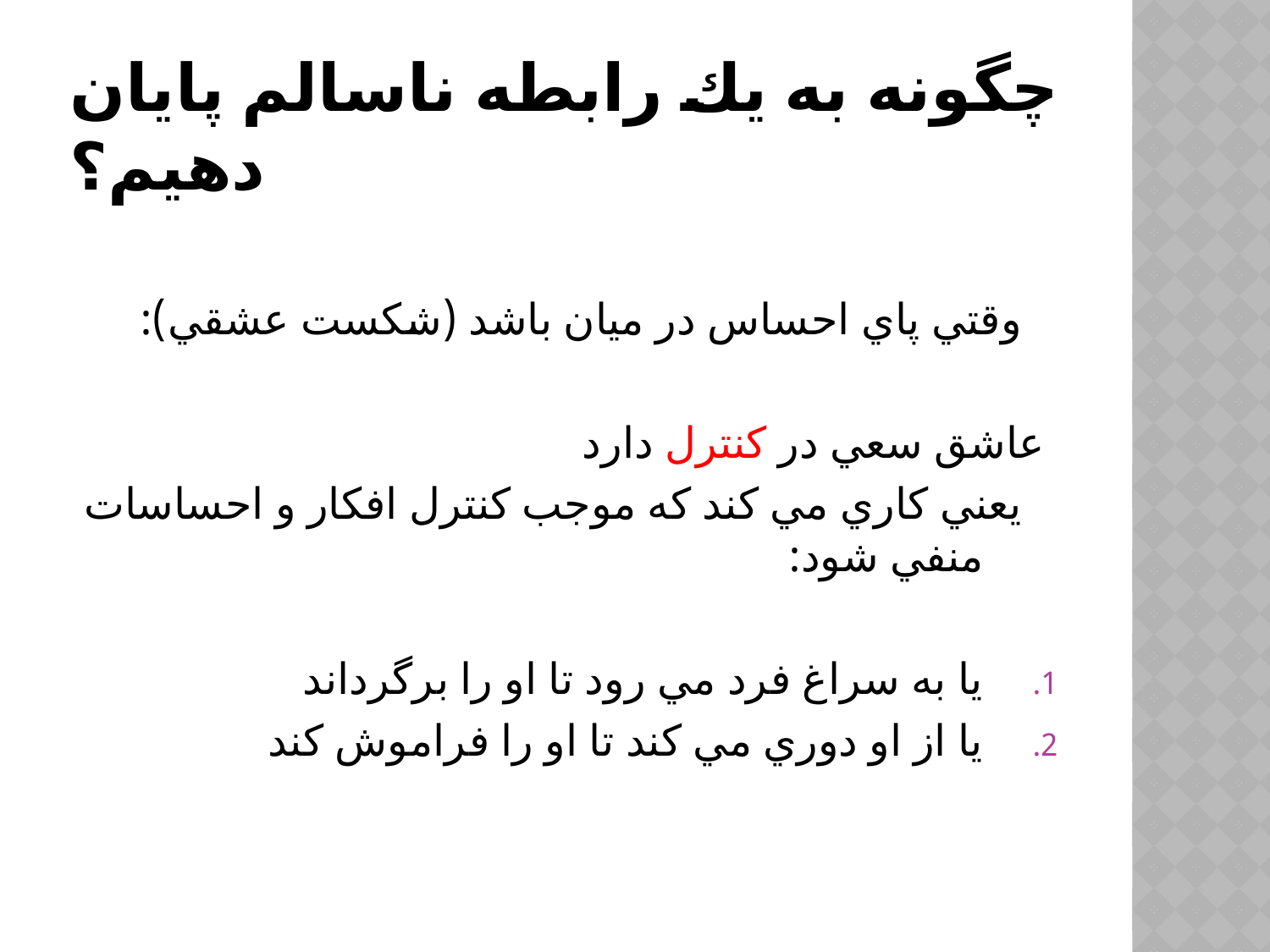

# چگونه به يك رابطه ناسالم پايان دهيم؟

   وقتي پاي احساس در ميان باشد (شكست عشقي):

 عاشق سعي در كنترل دارد
   يعني كاري مي كند كه موجب كنترل افكار و احساسات منفي شود:

يا به سراغ فرد مي رود تا او را برگرداند
يا از او دوري مي كند تا او را فراموش كند